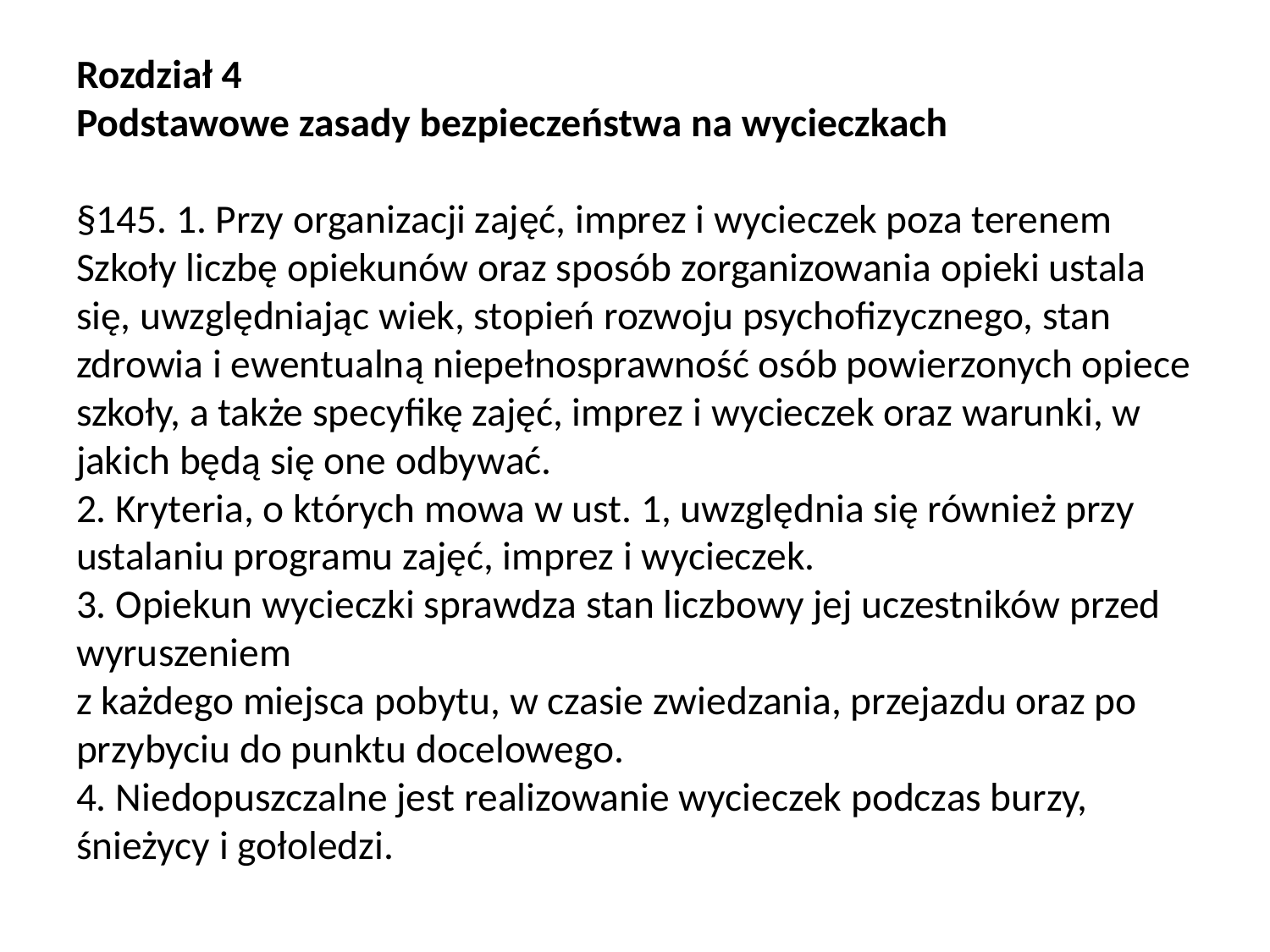

# Rozdział 4 Podstawowe zasady bezpieczeństwa na wycieczkach §145. 1. Przy organizacji zajęć, imprez i wycieczek poza terenem Szkoły liczbę opiekunów oraz sposób zorganizowania opieki ustala się, uwzględniając wiek, stopień rozwoju psychofizycznego, stan zdrowia i ewentualną niepełnosprawność osób powierzonych opiece szkoły, a także specyfikę zajęć, imprez i wycieczek oraz warunki, w jakich będą się one odbywać. 2. Kryteria, o których mowa w ust. 1, uwzględnia się również przy ustalaniu programu zajęć, imprez i wycieczek. 3. Opiekun wycieczki sprawdza stan liczbowy jej uczestników przed wyruszeniem z każdego miejsca pobytu, w czasie zwiedzania, przejazdu oraz po przybyciu do punktu docelowego. 4. Niedopuszczalne jest realizowanie wycieczek podczas burzy, śnieżycy i gołoledzi.